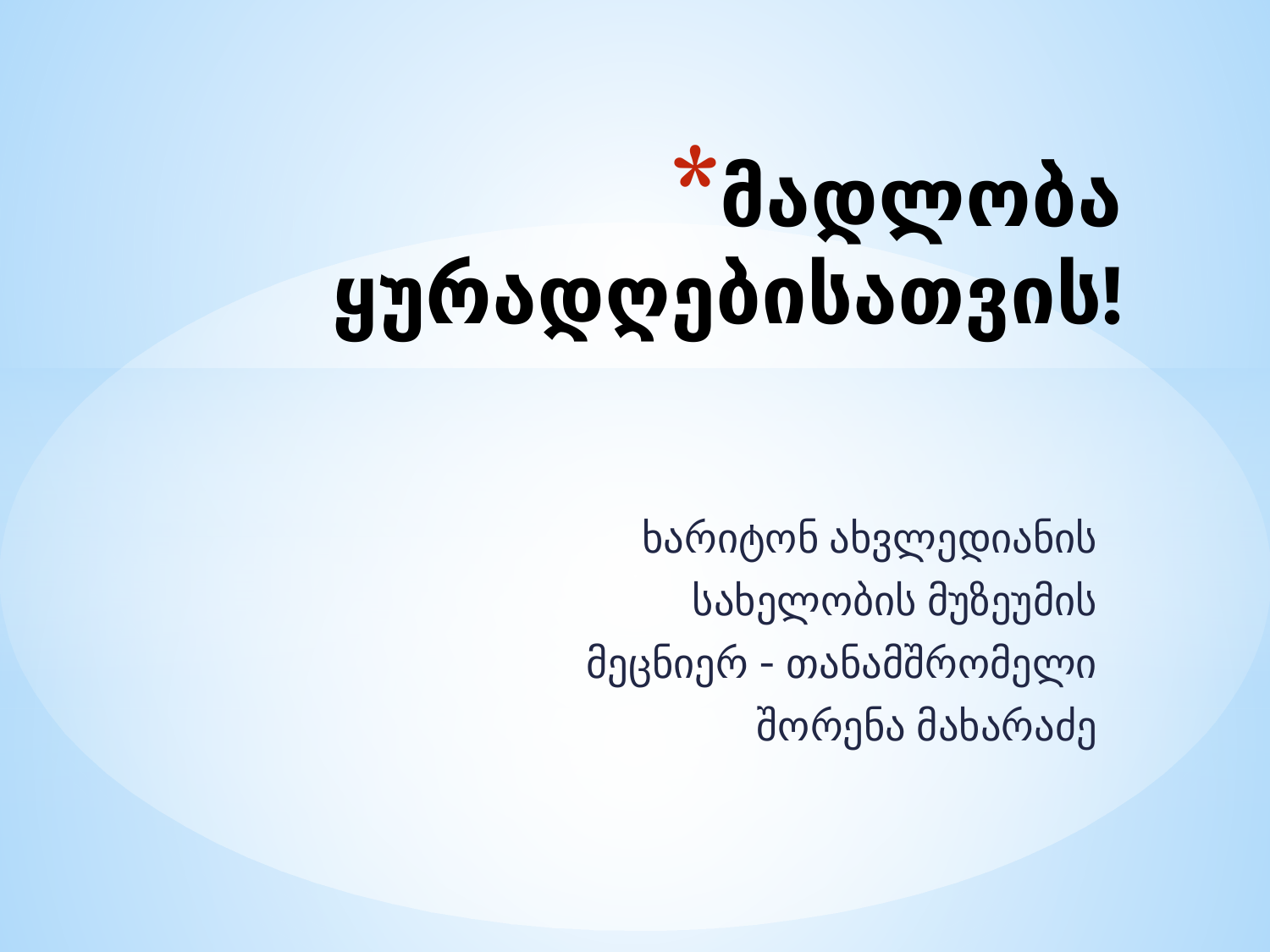

# მადლობა ყურადღებისათვის!
ხარიტონ ახვლედიანის
 სახელობის მუზეუმის
მეცნიერ - თანამშრომელი
 შორენა მახარაძე